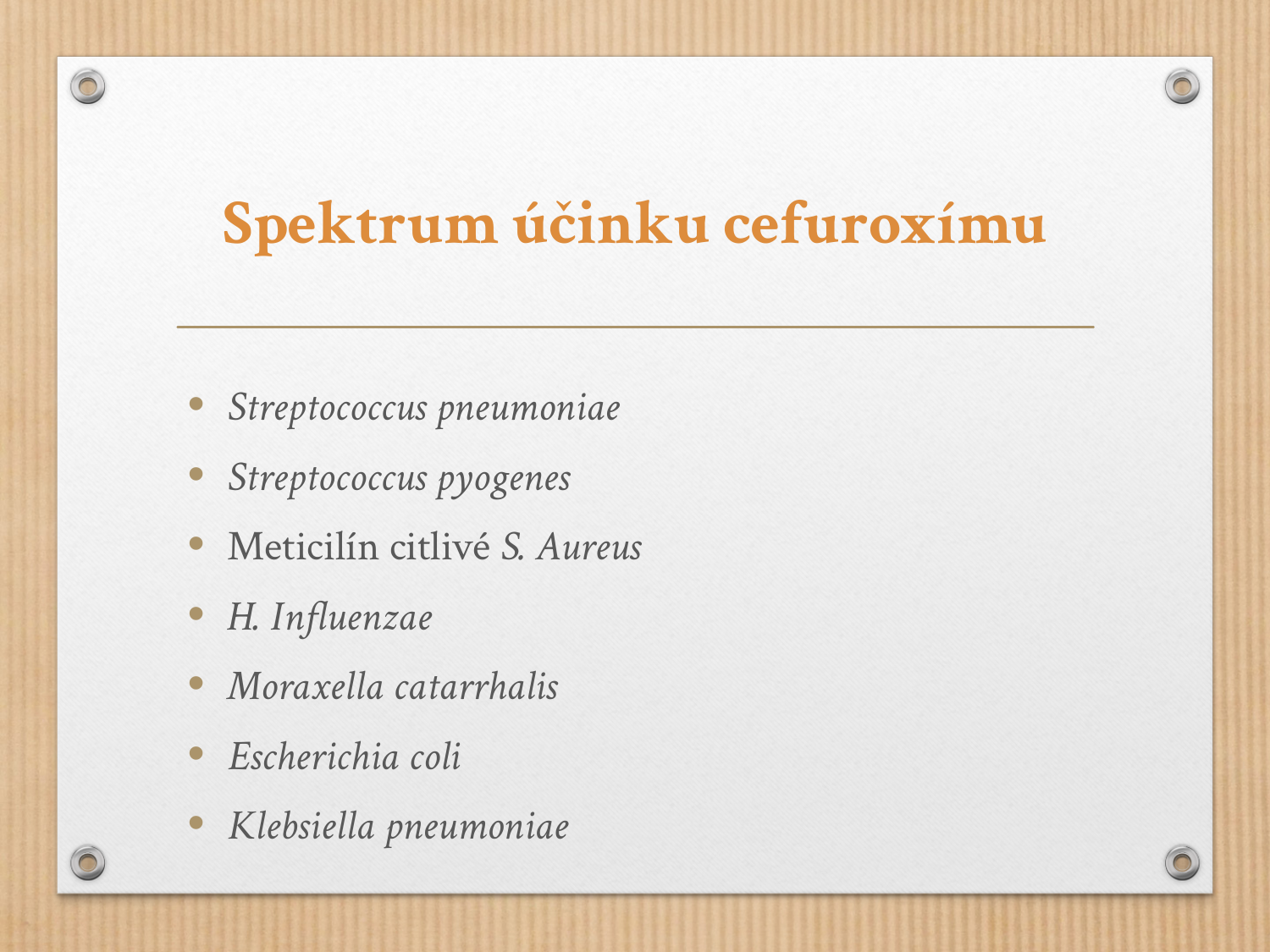

# Spektrum účinku cefuroxímu
Streptococcus pneumoniae
Streptococcus pyogenes
Meticilín citlivé S. Aureus
H. Influenzae
Moraxella catarrhalis
Escherichia coli
Klebsiella pneumoniae